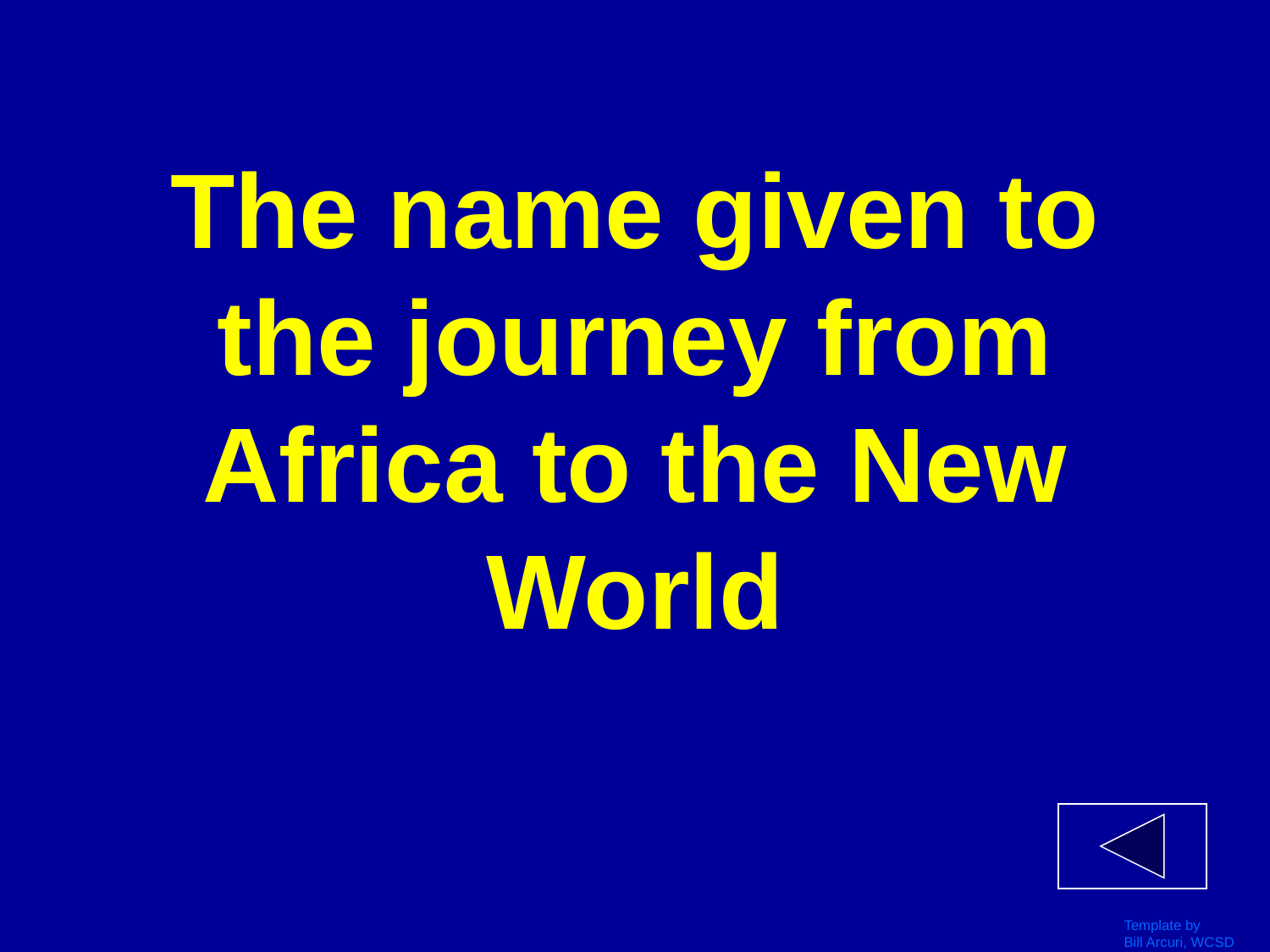

# The name given to the journey from Africa to the New World

Template by
Bill Arcuri, WCSD